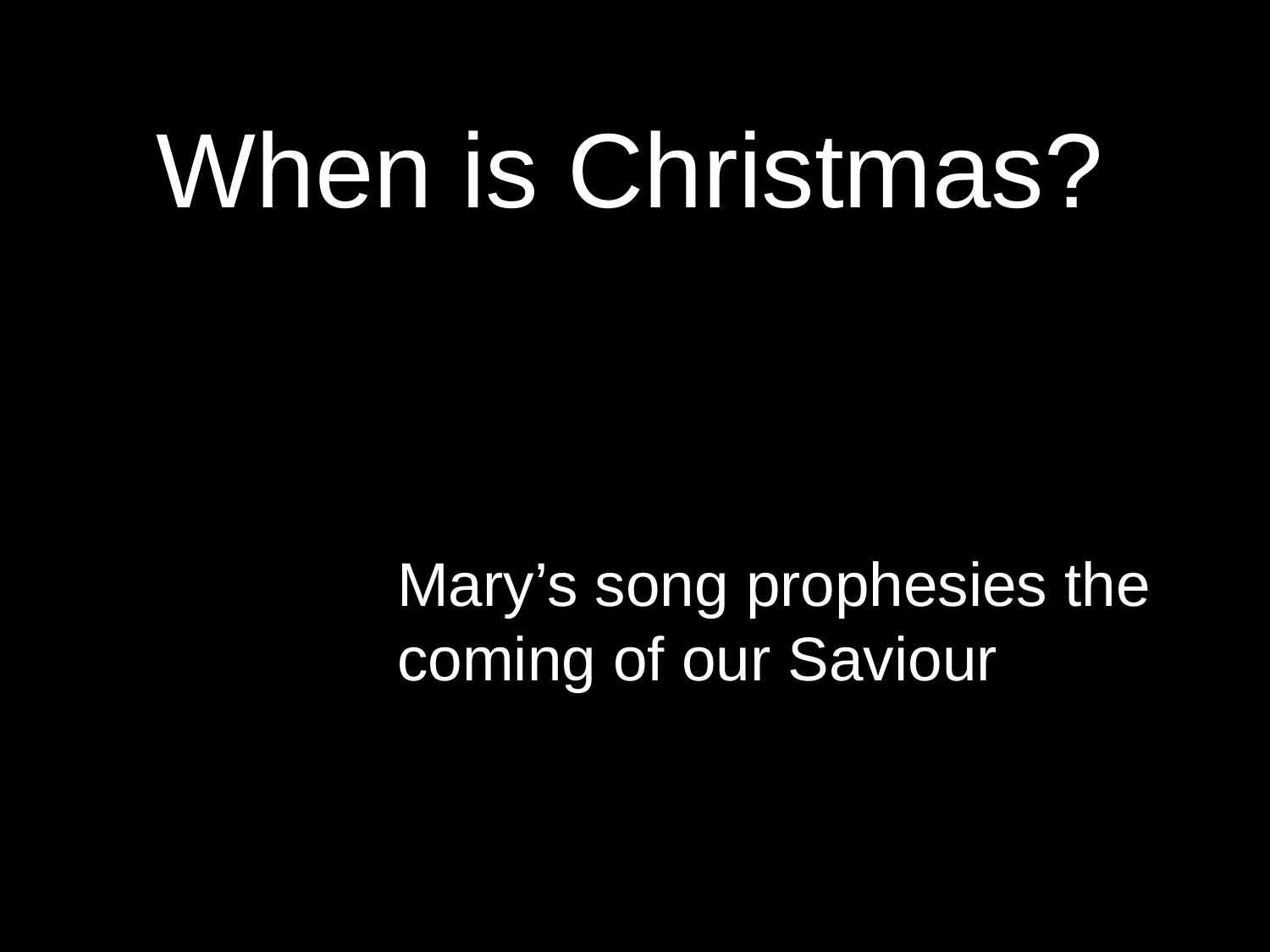

When is Christmas?
Mary’s song prophesies the coming of our Saviour